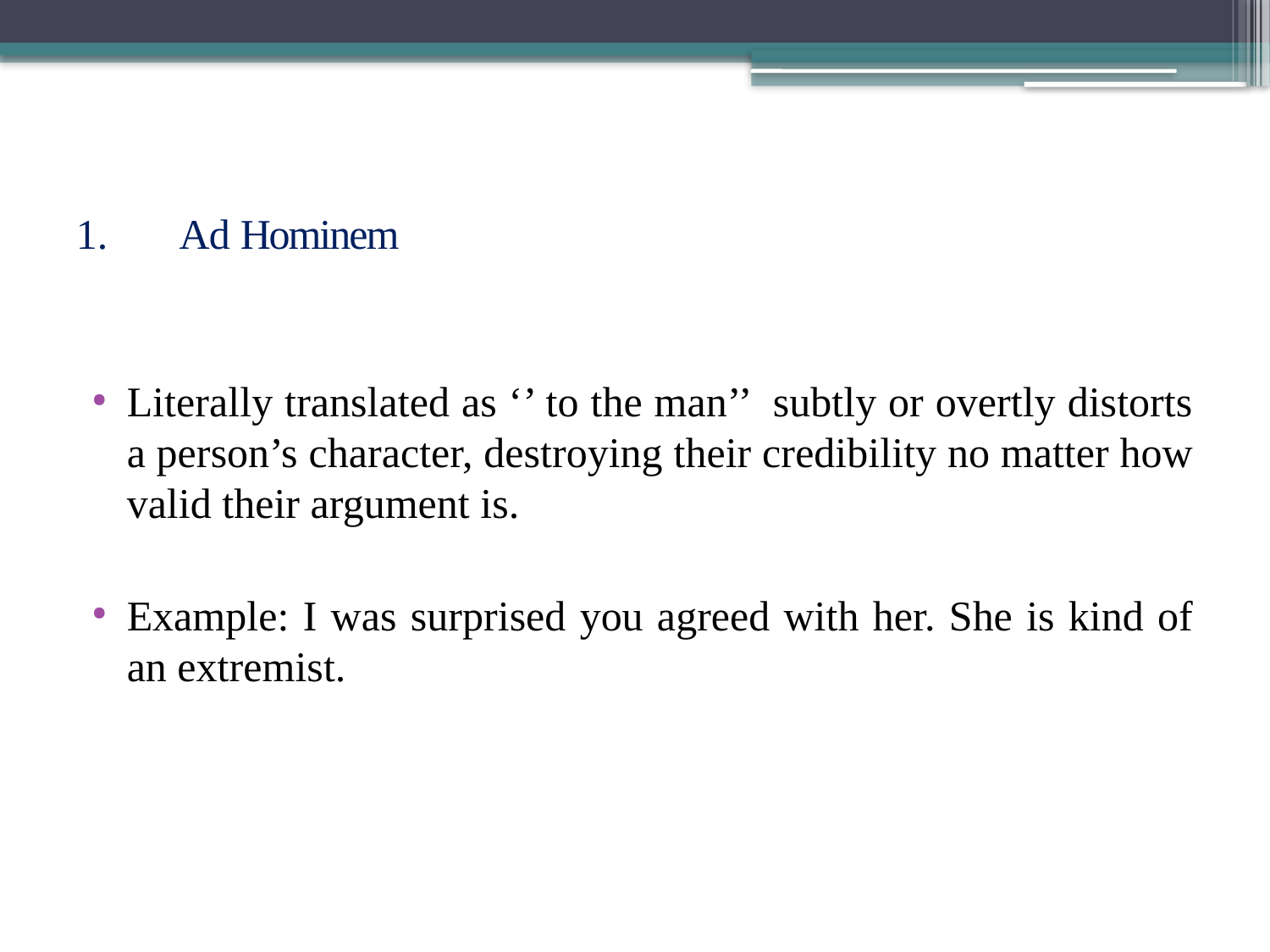

# Ad Hominem

Literally translated as ‘’ to the man’’  subtly or overtly distorts a person’s character, destroying their credibility no matter how valid their argument is.

Example: I was surprised you agreed with her. She is kind of an extremist.